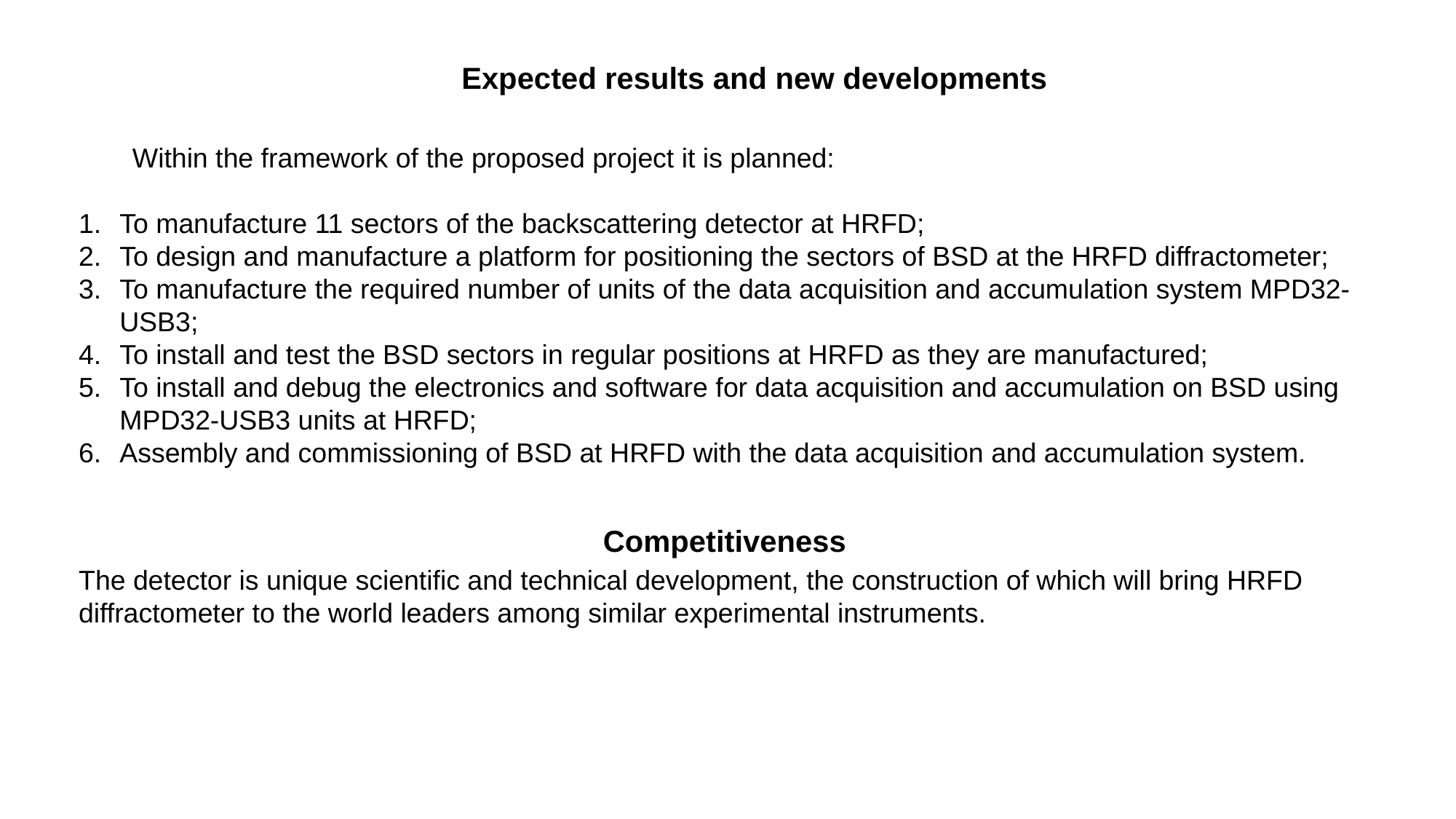

Expected results and new developments

Within the framework of the proposed project it is planned:

To manufacture 11 sectors of the backscattering detector at HRFD;
To design and manufacture a platform for positioning the sectors of BSD at the HRFD diffractometer;
To manufacture the required number of units of the data acquisition and accumulation system MPD32-USB3;
To install and test the BSD sectors in regular positions at HRFD as they are manufactured;
To install and debug the electronics and software for data acquisition and accumulation on BSD using MPD32-USB3 units at HRFD;
Assembly and commissioning of BSD at HRFD with the data acquisition and accumulation system.
Competitiveness
The detector is unique scientific and technical development, the construction of which will bring HRFD diffractometer to the world leaders among similar experimental instruments.